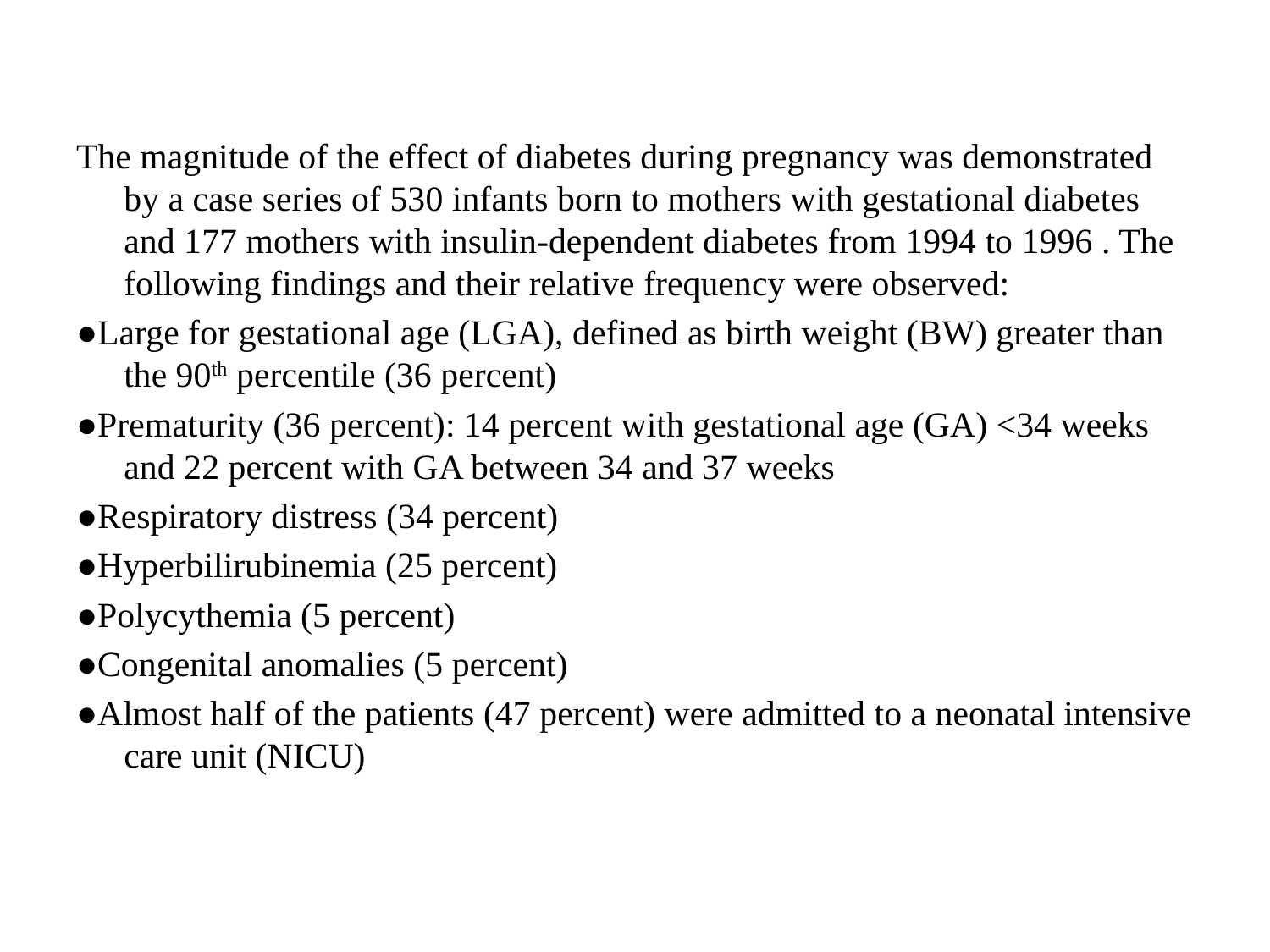

#
The magnitude of the effect of diabetes during pregnancy was demonstrated by a case series of 530 infants born to mothers with gestational diabetes and 177 mothers with insulin-dependent diabetes from 1994 to 1996 . The following findings and their relative frequency were observed:
●Large for gestational age (LGA), defined as birth weight (BW) greater than the 90th percentile (36 percent)
●Prematurity (36 percent): 14 percent with gestational age (GA) <34 weeks and 22 percent with GA between 34 and 37 weeks
●Respiratory distress (34 percent)
●Hyperbilirubinemia (25 percent)
●Polycythemia (5 percent)
●Congenital anomalies (5 percent)
●Almost half of the patients (47 percent) were admitted to a neonatal intensive care unit (NICU)